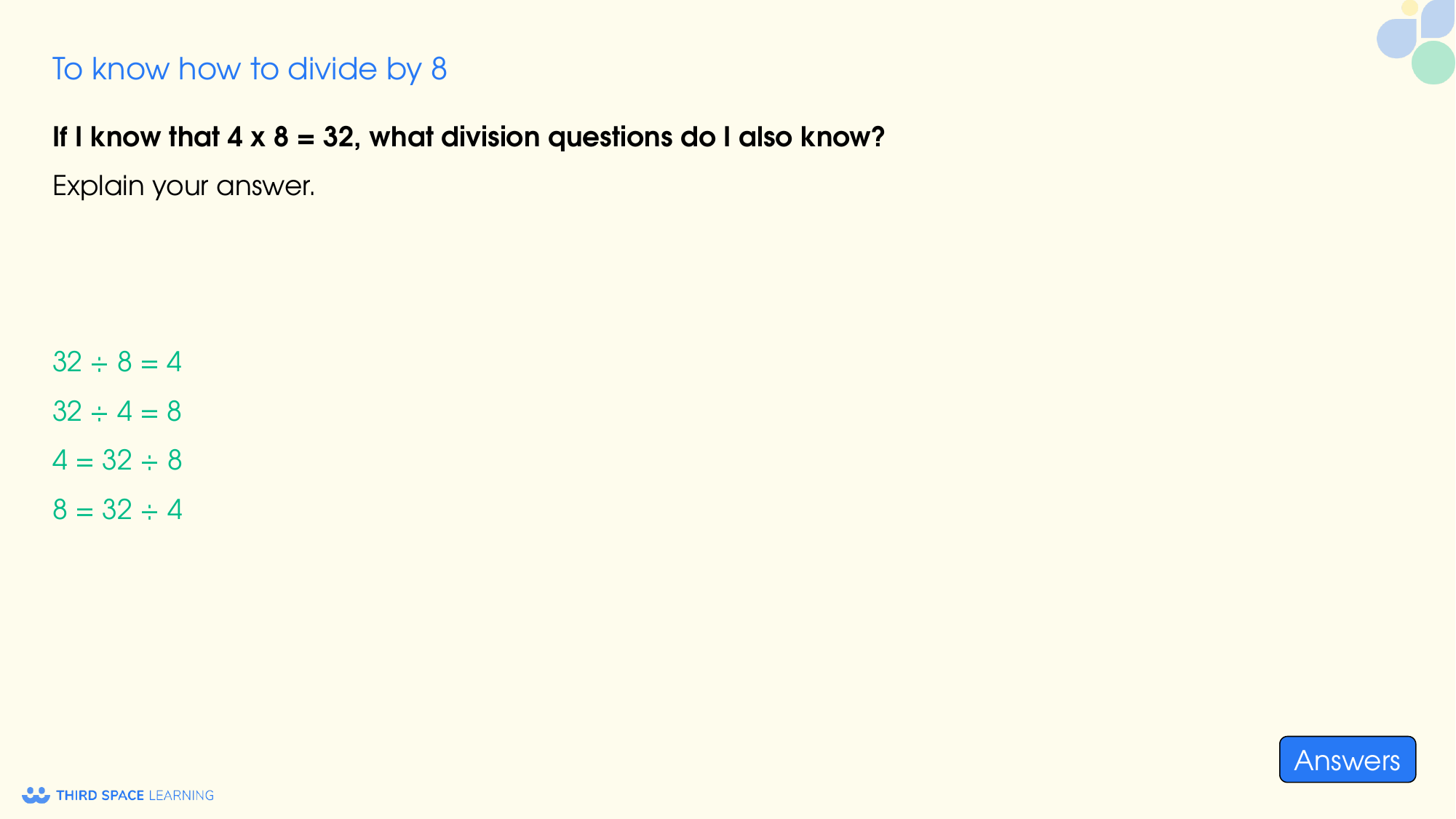

If I know that 4 x 8 = 32, what division questions do I also know?
Explain your answer.
32 ÷ 8 = 4
32 ÷ 4 = 8
4 = 32 ÷ 8
8 = 32 ÷ 4
Answers